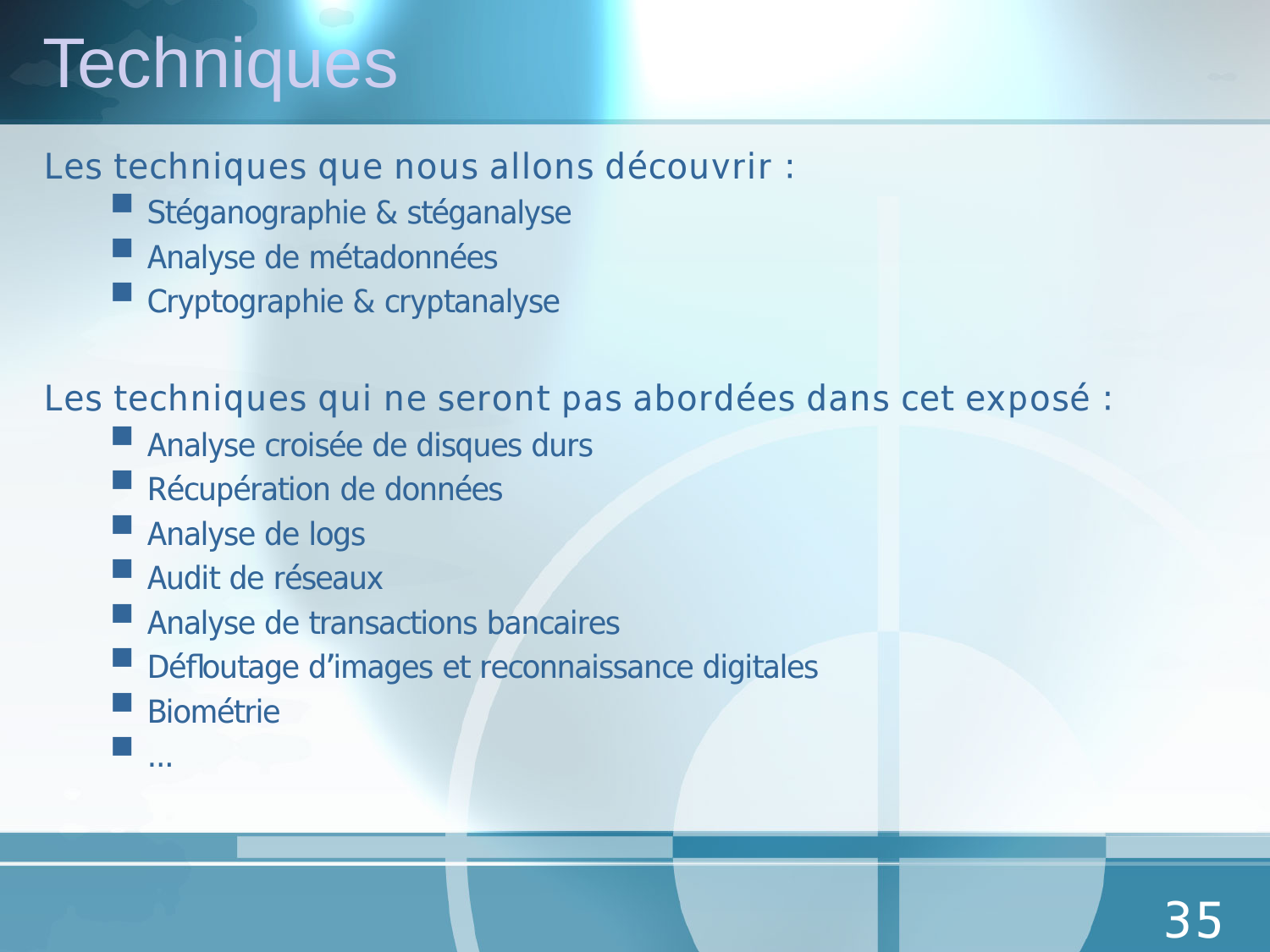

# Techniques
Les techniques que nous allons découvrir :
Stéganographie & stéganalyse
Analyse de métadonnées
Cryptographie & cryptanalyse

Les techniques qui ne seront pas abordées dans cet exposé :
Analyse croisée de disques durs
Récupération de données
Analyse de logs
Audit de réseaux
Analyse de transactions bancaires
Défloutage d’images et reconnaissance digitales
Biométrie
…

35